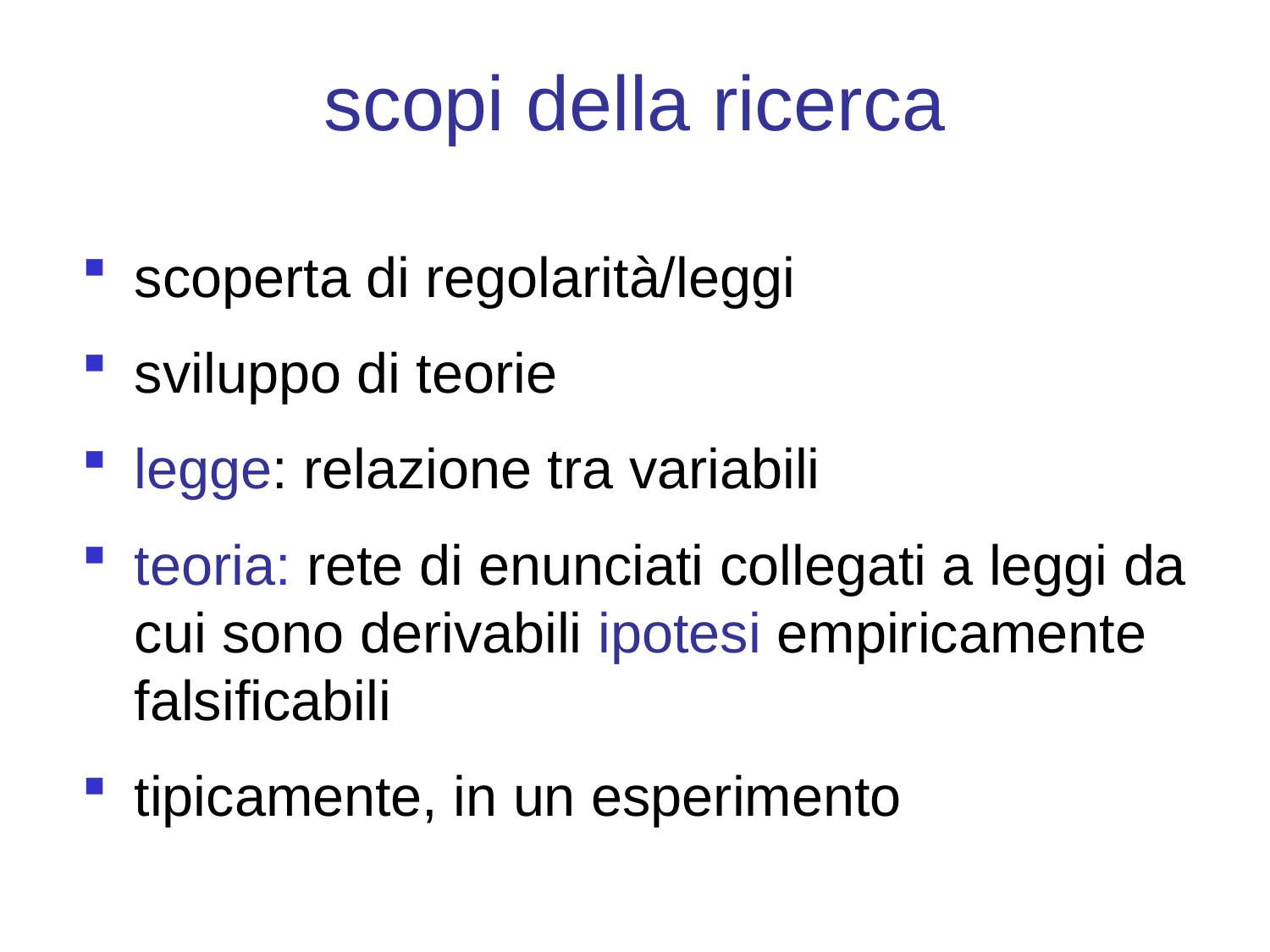

scopi della ricerca
scoperta di regolarità/leggi
sviluppo di teorie
legge: relazione tra variabili
teoria: rete di enunciati collegati a leggi da cui sono derivabili ipotesi empiricamente falsificabili
tipicamente, in un esperimento